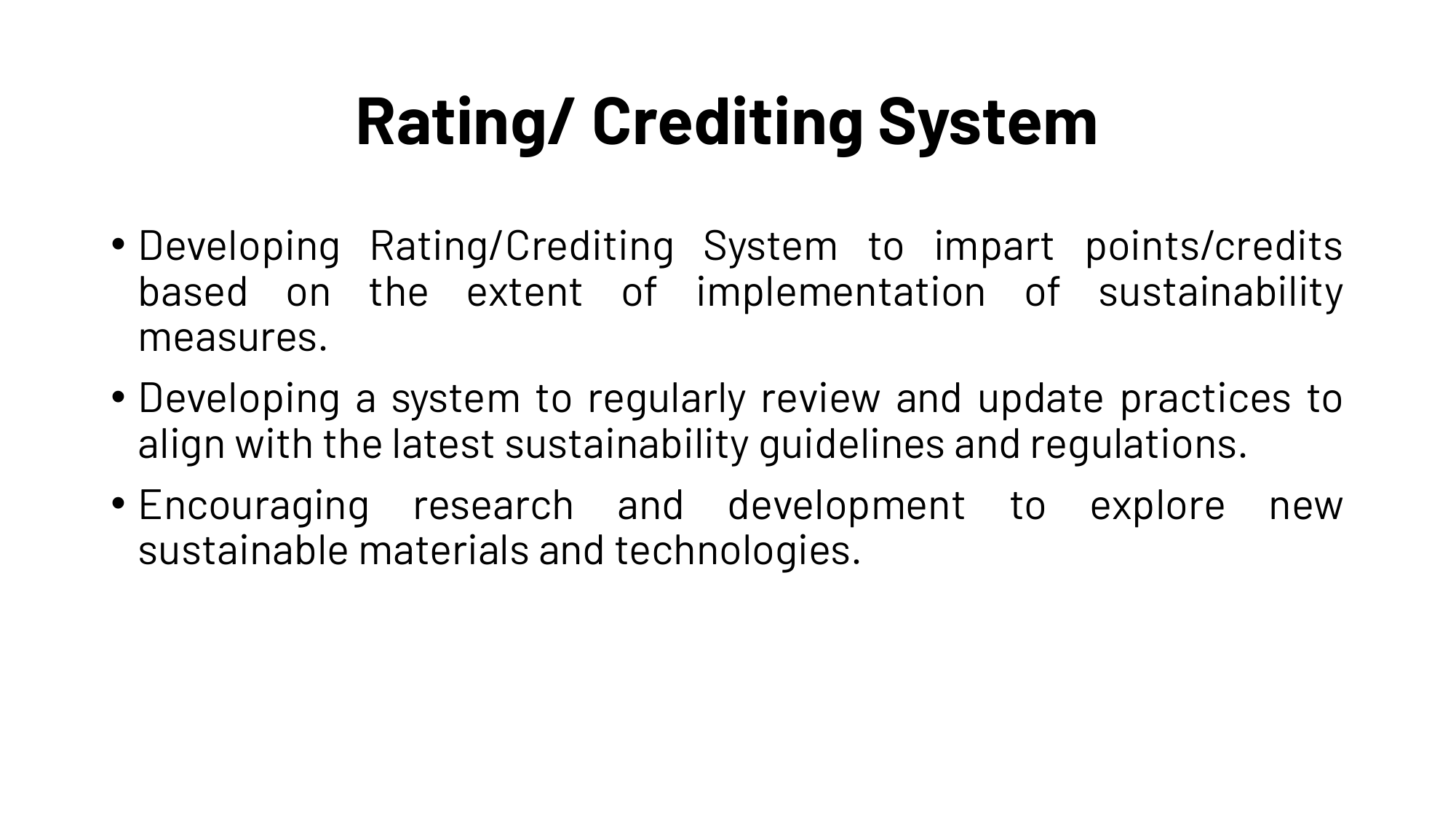

# Rating/ Crediting System
Developing Rating/Crediting System to impart points/credits based on the extent of implementation of sustainability measures.
Developing a system to regularly review and update practices to align with the latest sustainability guidelines and regulations.
Encouraging research and development to explore new sustainable materials and technologies.